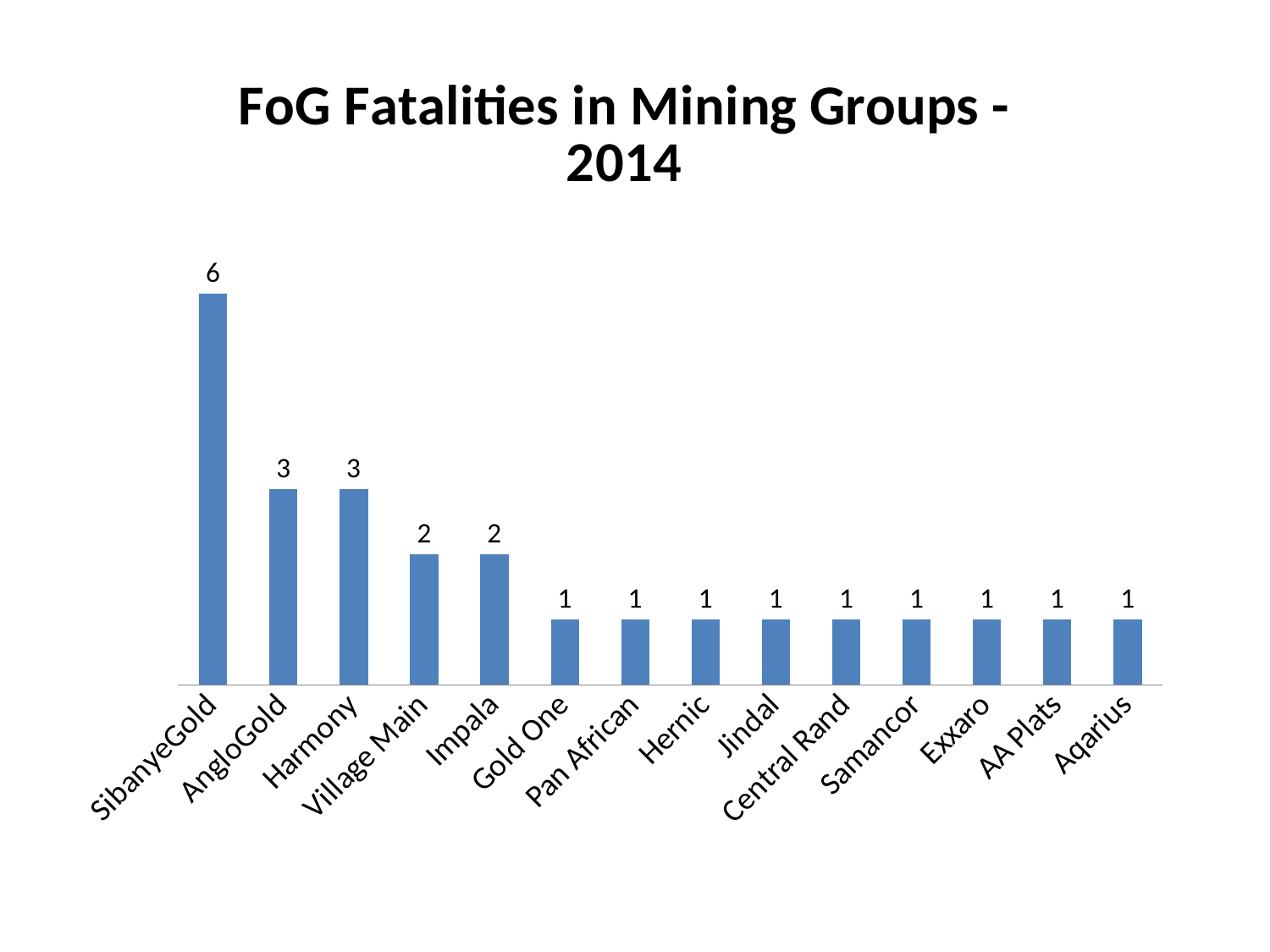

### Chart: FoG Fatalities in Mining Groups - 2014

| Category |  |
|---|---|
| SibanyeGold | 6.0 |
| AngloGold | 3.0 |
| Harmony | 3.0 |
| Village Main | 2.0 |
| Impala | 2.0 |
| Gold One | 1.0 |
| Pan African | 1.0 |
| Hernic | 1.0 |
| Jindal | 1.0 |
| Central Rand | 1.0 |
| Samancor | 1.0 |
| Exxaro | 1.0 |
| AA Plats | 1.0 |
| Aqarius | 1.0 |